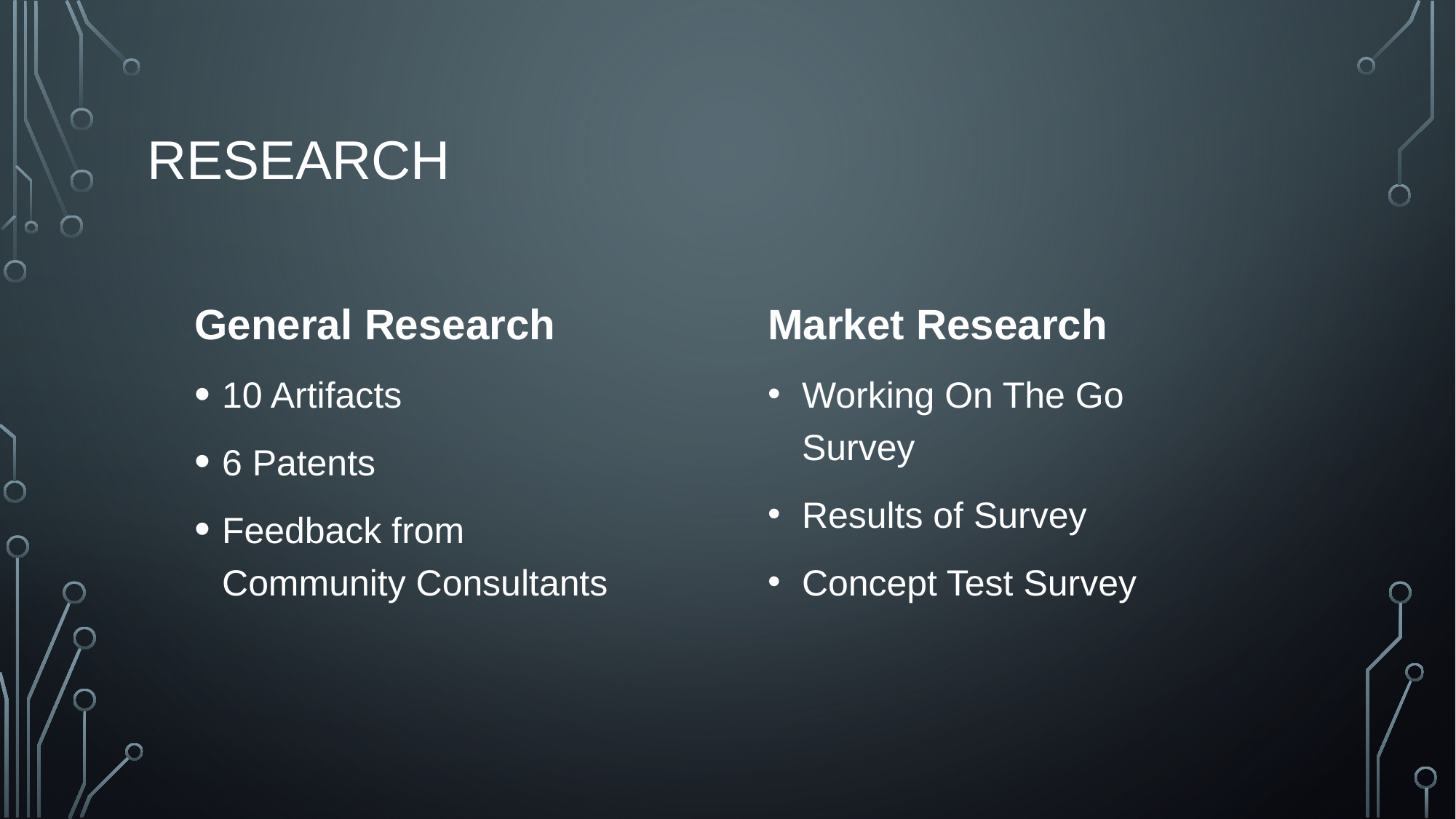

# research
General Research
10 Artifacts
6 Patents
Feedback from Community Consultants
Market Research
Working On The Go Survey
Results of Survey
Concept Test Survey